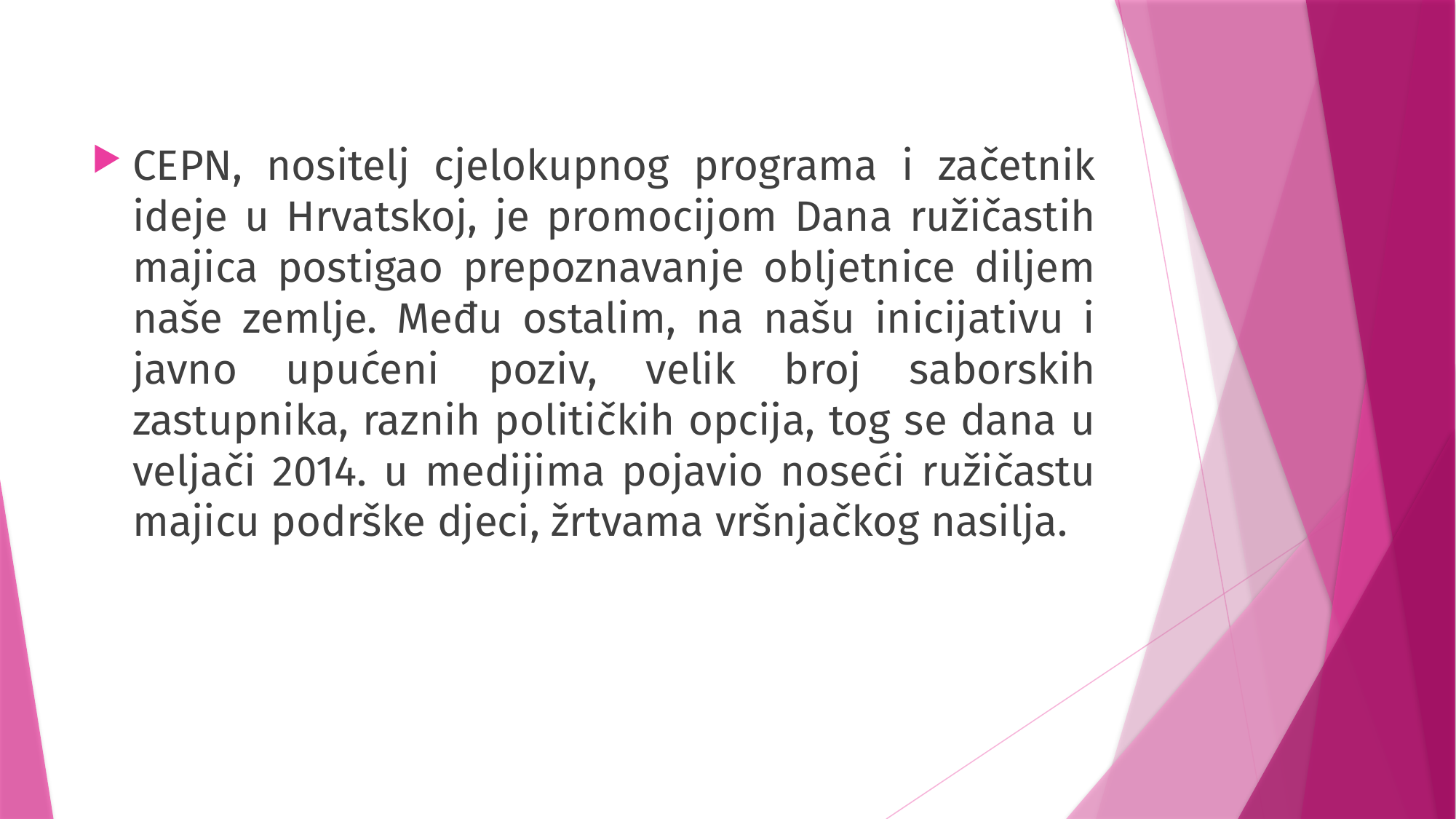

#
CEPN, nositelj cjelokupnog programa i začetnik ideje u Hrvatskoj, je promocijom Dana ružičastih majica postigao prepoznavanje obljetnice diljem naše zemlje. Među ostalim, na našu inicijativu i javno upućeni poziv, velik broj saborskih zastupnika, raznih političkih opcija, tog se dana u veljači 2014. u medijima pojavio noseći ružičastu majicu podrške djeci, žrtvama vršnjačkog nasilja.